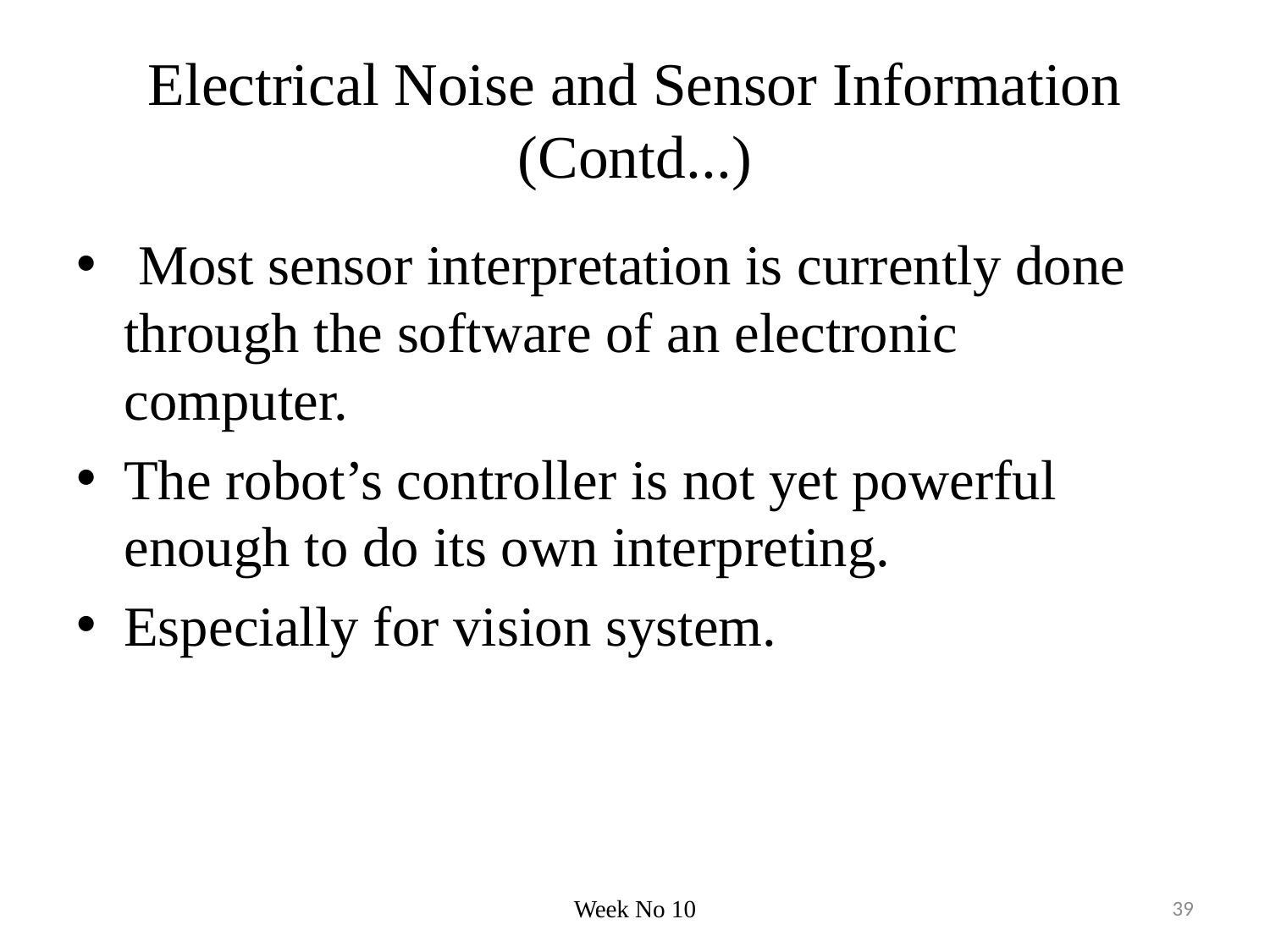

# Electrical Noise and Sensor Information (Contd...)
 Most sensor interpretation is currently done through the software of an electronic computer.
The robot’s controller is not yet powerful enough to do its own interpreting.
Especially for vision system.

Week No 10
39